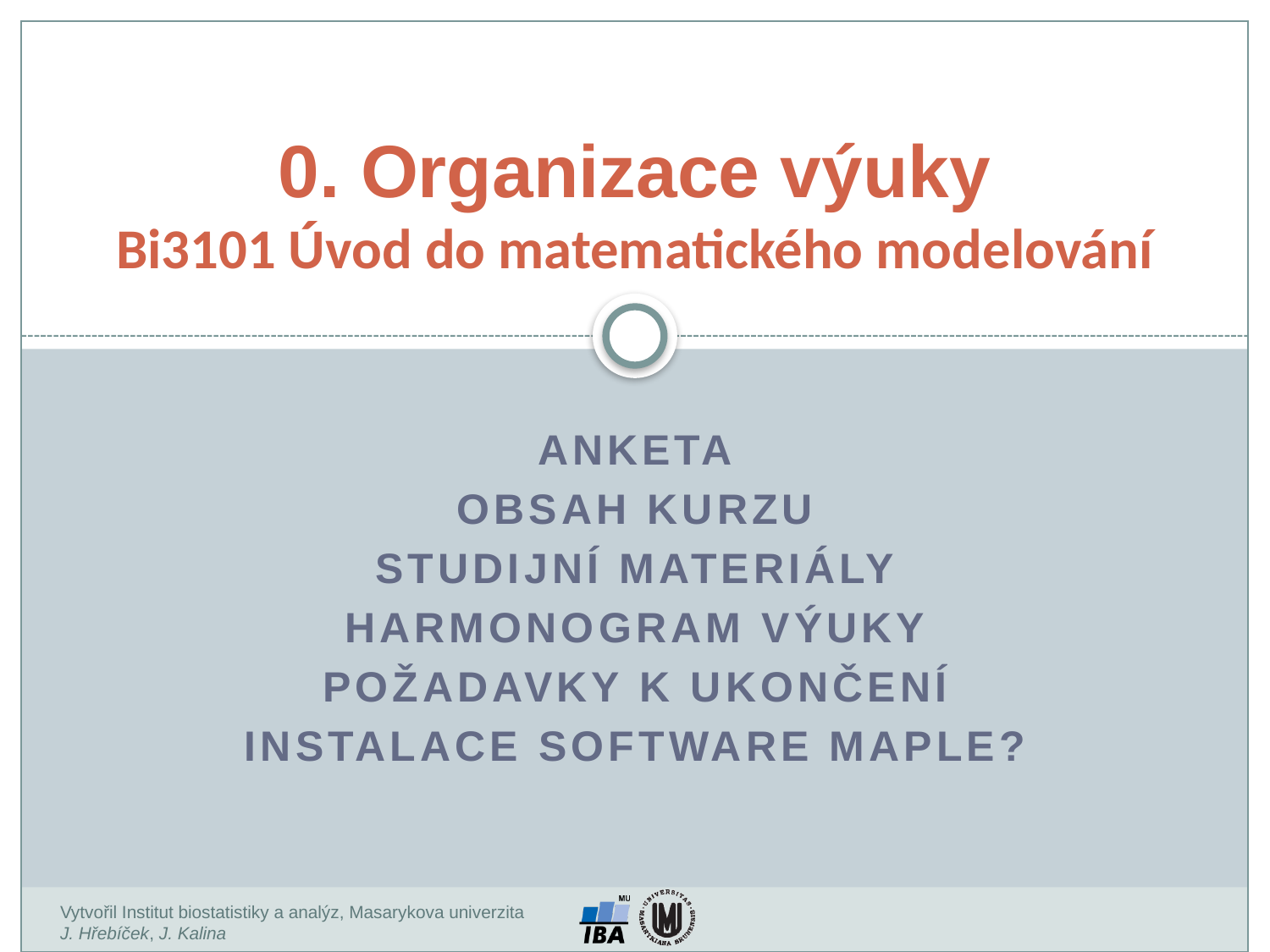

0. Organizace výuky
Bi3101 Úvod do matematického modelování
Anketa
Obsah kurzu
Studijní materiály
Harmonogram výuky
Požadavky k ukončení
Instalace software Maple?